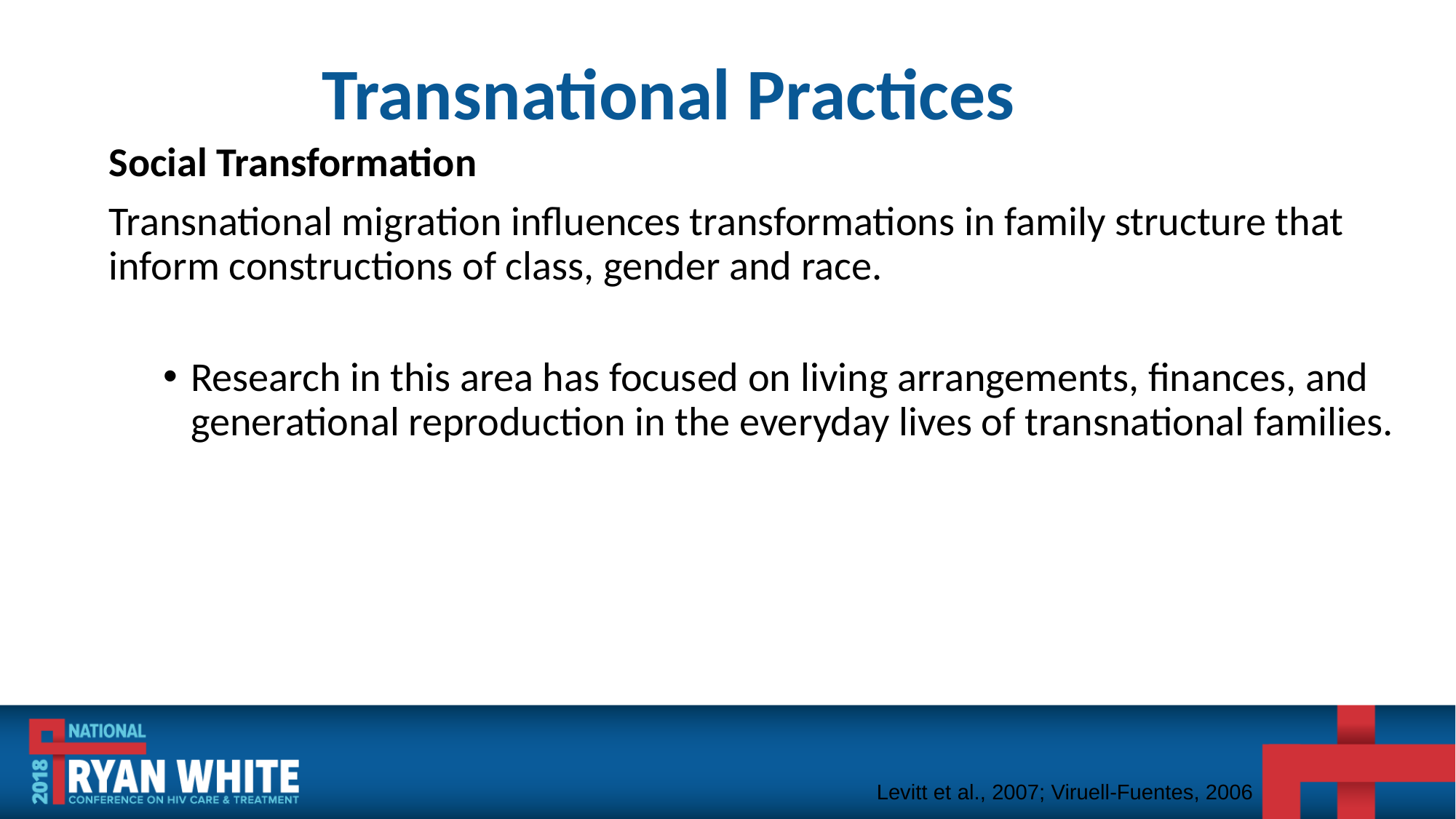

# Transnational Practices
Social Transformation
Transnational migration influences transformations in family structure that inform constructions of class, gender and race.

Research in this area has focused on living arrangements, finances, and generational reproduction in the everyday lives of transnational families.

Levitt et al., 2007; Viruell-Fuentes, 2006